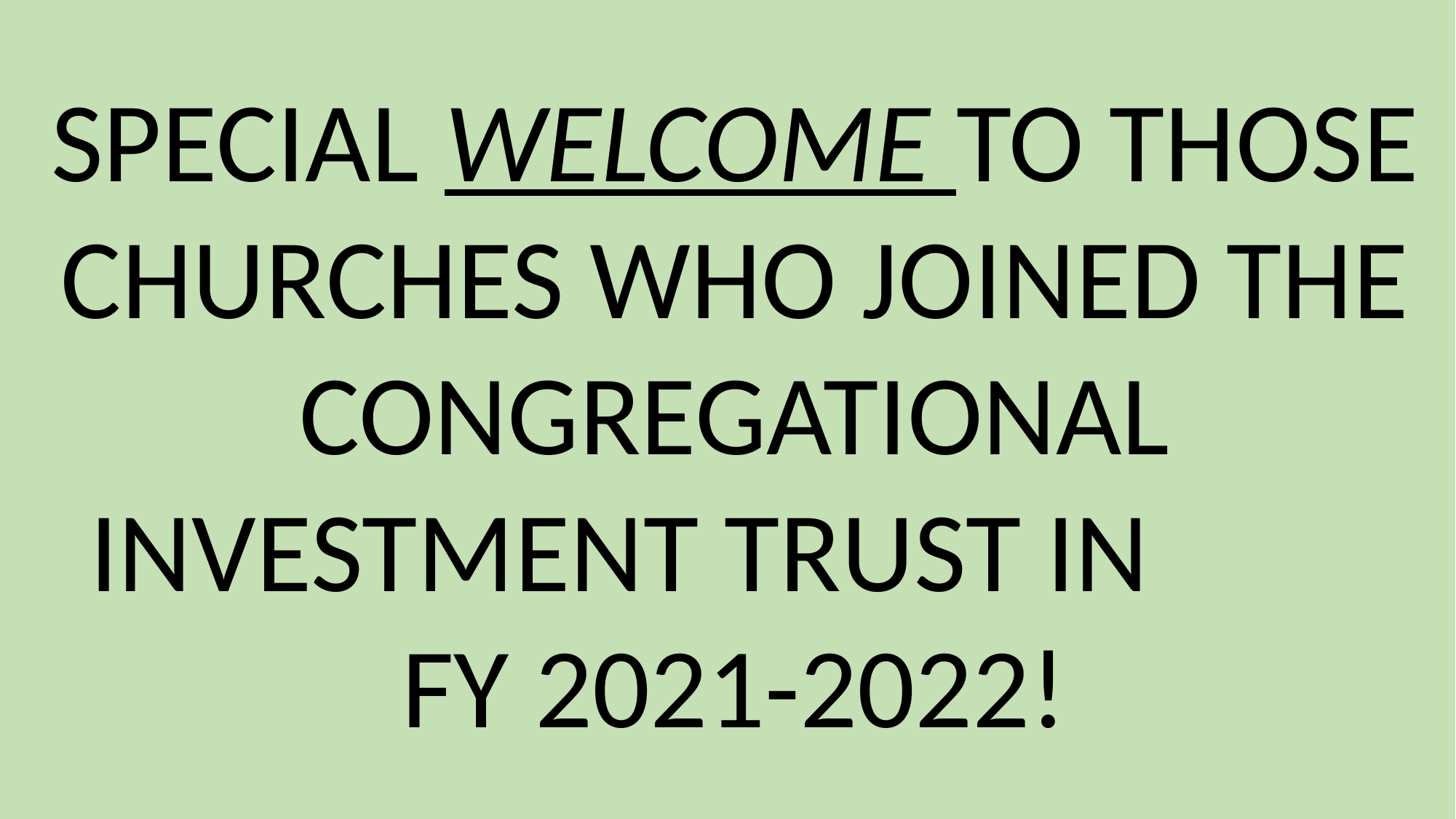

SPECIAL WELCOME TO THOSE CHURCHES WHO JOINED THE CONGREGATIONAL INVESTMENT TRUST IN          FY 2021-2022!